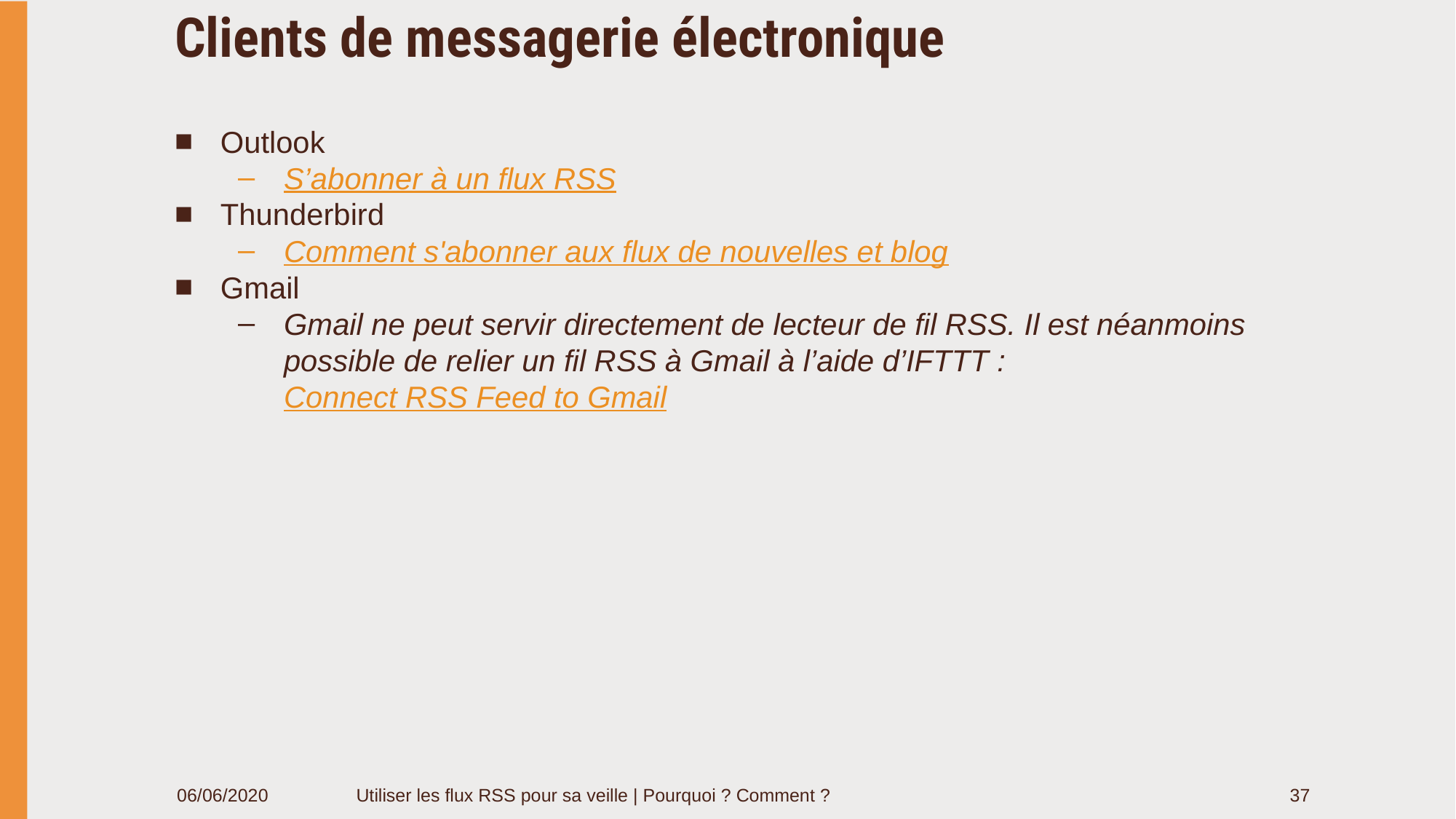

# Clients de messagerie électronique
Outlook
S’abonner à un flux RSS
Thunderbird
Comment s'abonner aux flux de nouvelles et blog
Gmail
Gmail ne peut servir directement de lecteur de fil RSS. Il est néanmoins possible de relier un fil RSS à Gmail à l’aide d’IFTTT : Connect RSS Feed to Gmail

06/06/2020
Utiliser les flux RSS pour sa veille | Pourquoi ? Comment ?
37